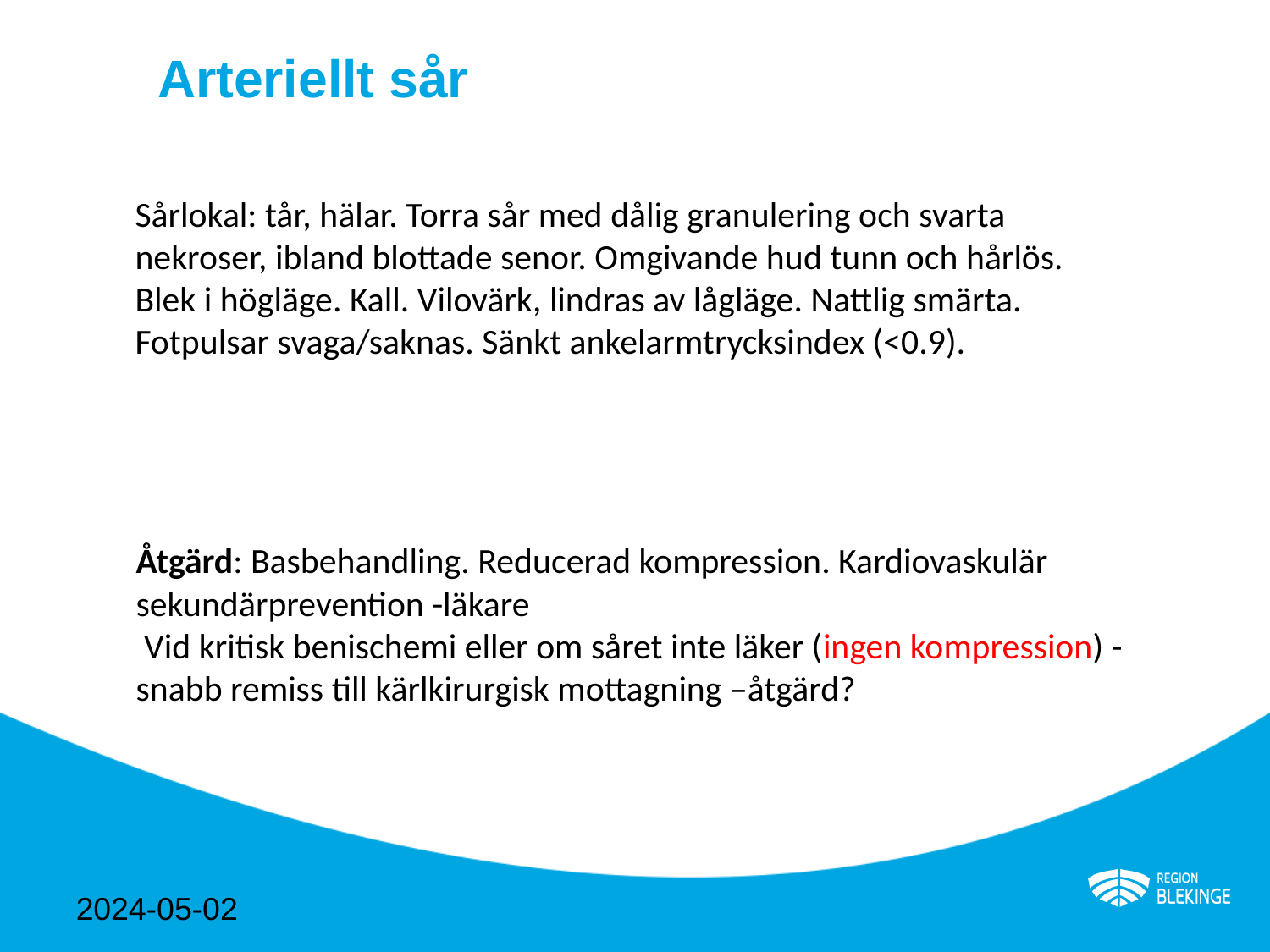

# Arteriellt sår
Sårlokal: tår, hälar. Torra sår med dålig granulering och svarta nekroser, ibland blottade senor. Omgivande hud tunn och hårlös.  Blek i högläge. Kall. Vilovärk, lindras av lågläge. Nattlig smärta. Fotpulsar svaga/saknas. Sänkt ankelarmtrycksindex (<0.9).
Åtgärd: Basbehandling. Reducerad kompression. Kardiovaskulär sekundärprevention -läkare
 Vid kritisk benischemi eller om såret inte läker (ingen kompression) - snabb remiss till kärlkirurgisk mottagning –åtgärd?
2024-05-02